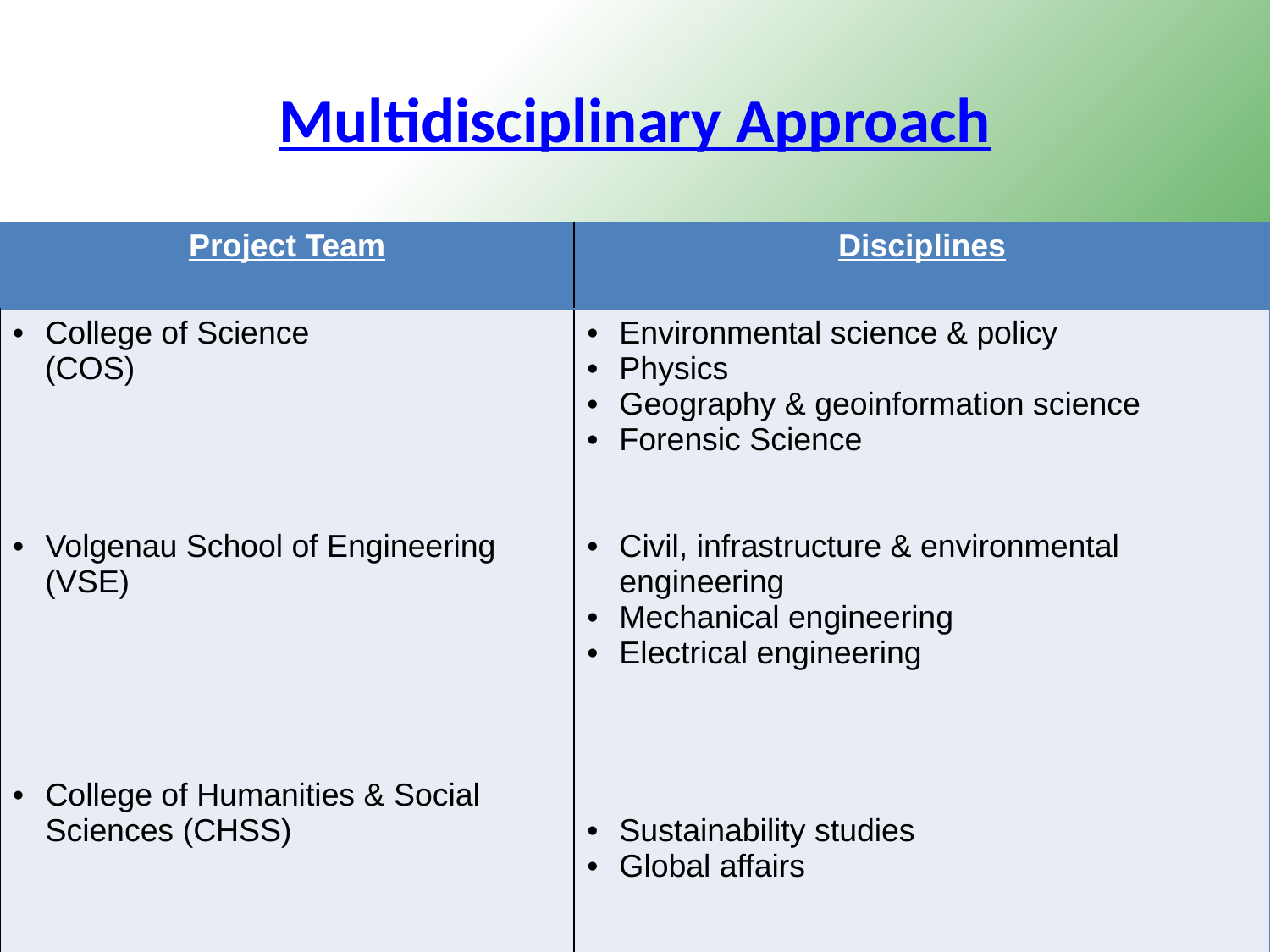

# Multidisciplinary Approach
| Project Team | Disciplines |
| --- | --- |
| College of Science (COS) Volgenau School of Engineering (VSE) College of Humanities & Social Sciences (CHSS) | Environmental science & policy Physics Geography & geoinformation science Forensic Science Civil, infrastructure & environmental engineering Mechanical engineering Electrical engineering Sustainability studies Global affairs |